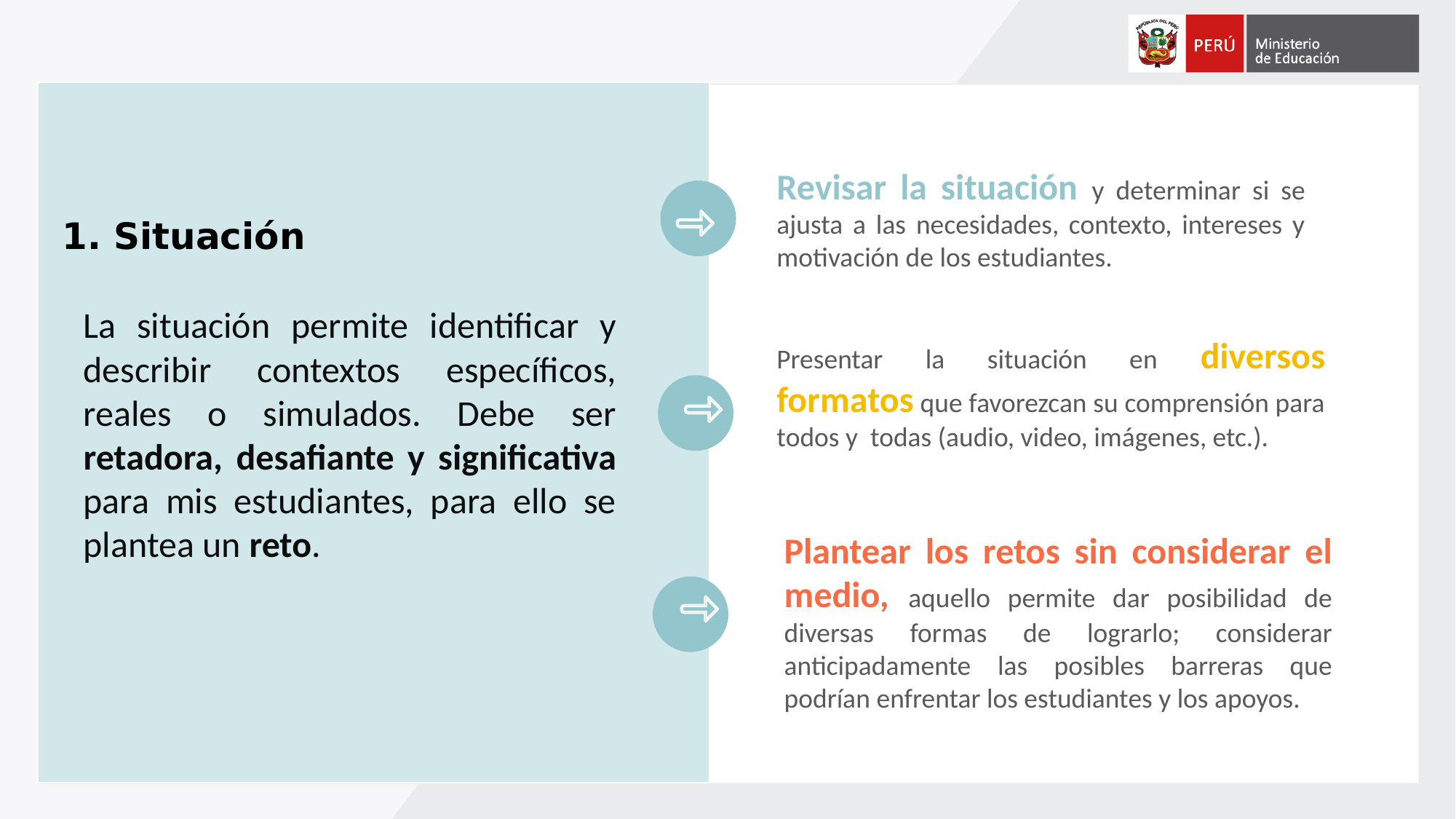

Revisar la situación y determinar si se ajusta a las necesidades, contexto, intereses y motivación de los estudiantes.

1. Situación

La situación permite identificar y describir contextos específicos, reales o simulados. Debe ser retadora, desafiante y significativa para mis estudiantes, para ello se plantea un reto.
Presentar la situación en diversos formatos que favorezcan su comprensión para todos y  todas (audio, video, imágenes, etc.).

Plantear los retos sin considerar el medio, aquello permite dar posibilidad de diversas formas de lograrlo; considerar anticipadamente las posibles barreras que podrían enfrentar los estudiantes y los apoyos.